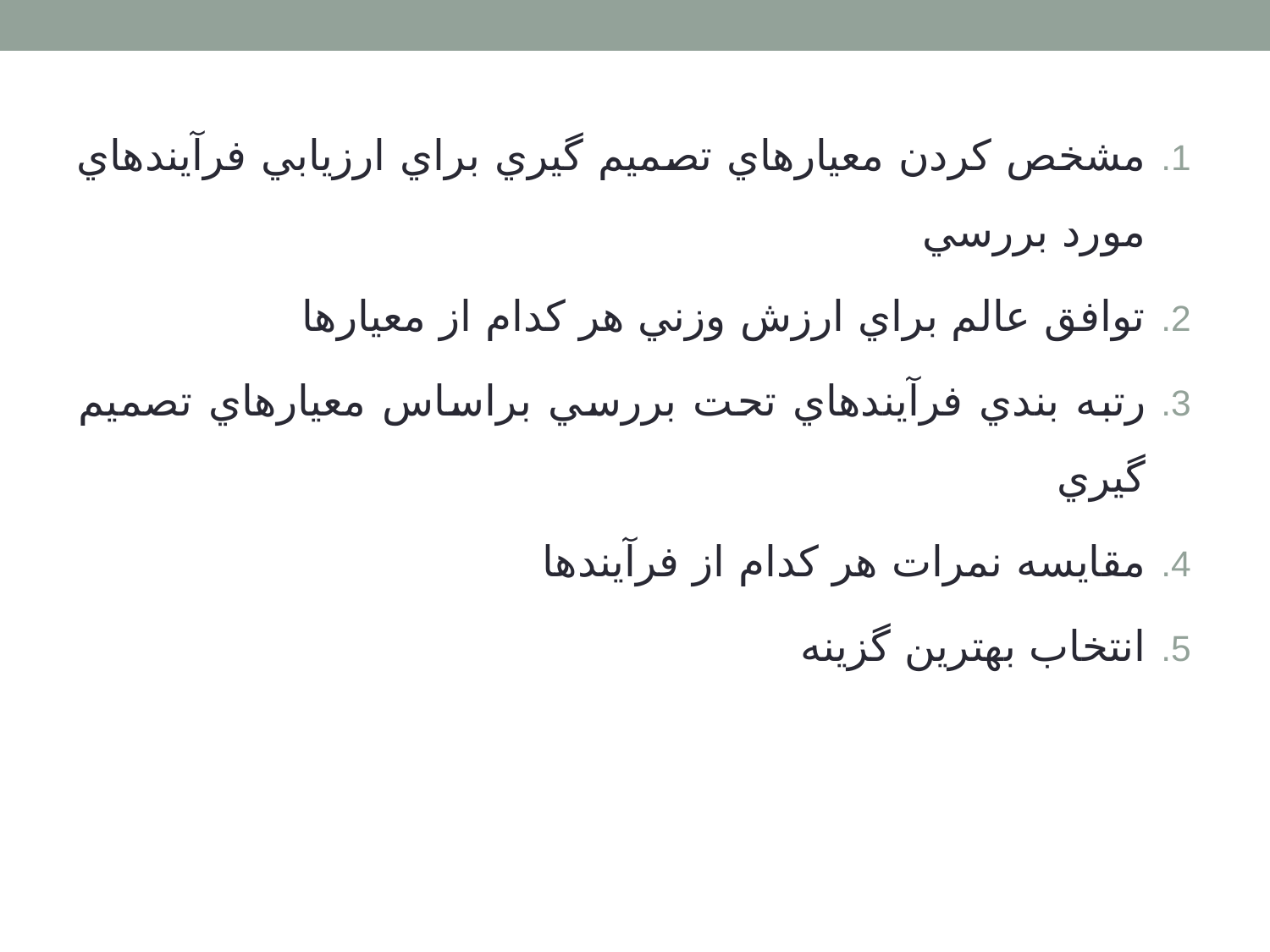

مشخص كردن معيارهاي تصميم گيري براي ارزيابي فرآيندهاي مورد بررسي
توافق عالم براي ارزش وزني هر كدام از معيارها
رتبه بندي فرآيندهاي تحت بررسي براساس معيارهاي تصميم گيري
مقايسه نمرات هر كدام از فرآيندها
انتخاب بهترين گزينه